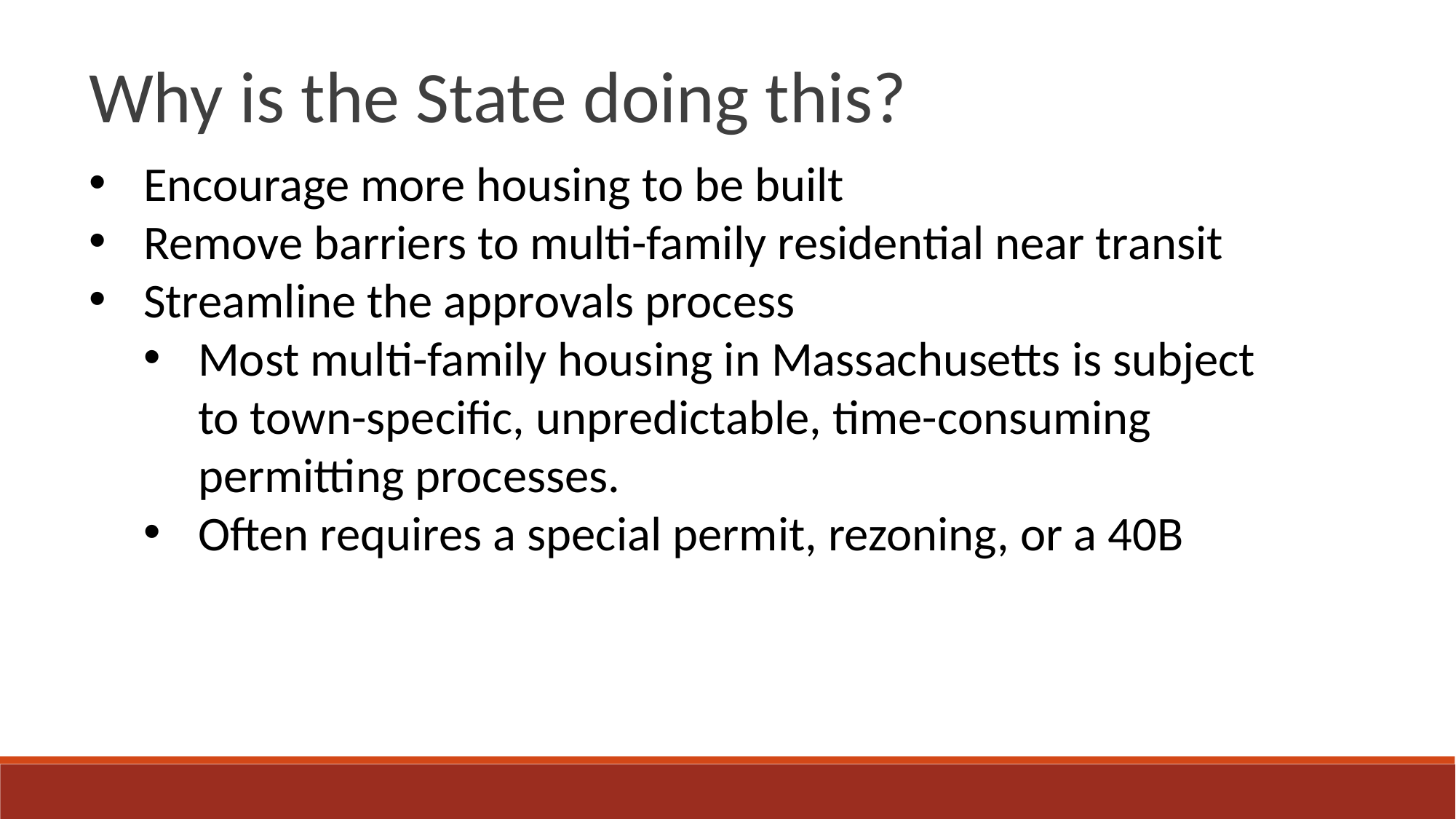

Why is the State doing this?
Encourage more housing to be built
Remove barriers to multi-family residential near transit
Streamline the approvals process
Most multi-family housing in Massachusetts is subject to town-specific, unpredictable, time-consuming permitting processes.
Often requires a special permit, rezoning, or a 40B